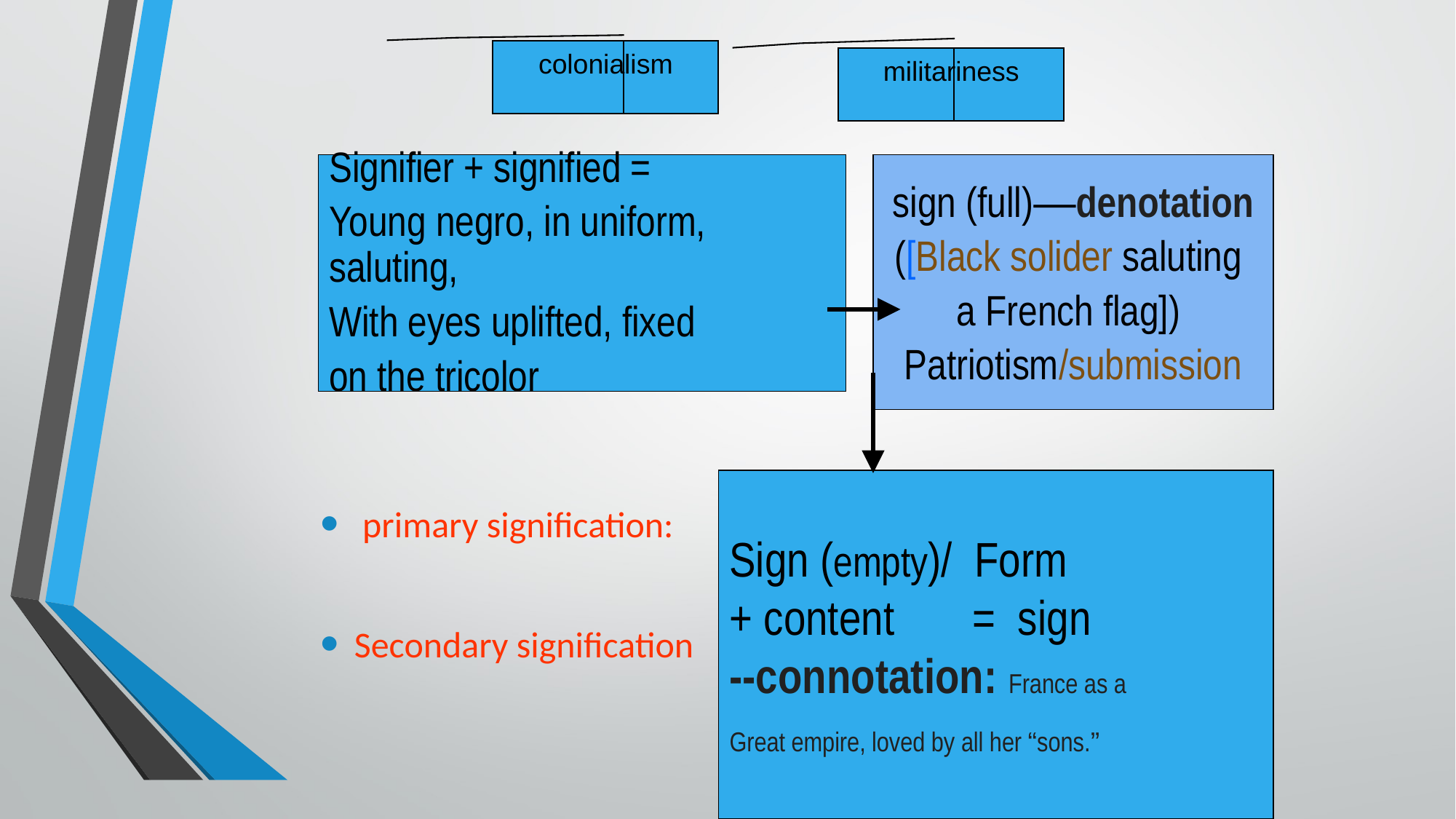

# Myth
colonialism
militariness
Signifier + signified =
Young negro, in uniform, saluting,
With eyes uplifted, fixed
on the tricolor
sign (full)—denotation
([Black solider saluting
a French flag])
Patriotism/submission
 primary signification:

Secondary signification
Sign (empty)/  Form
+ content       =  sign
--connotation: France as a
Great empire, loved by all her “sons.”